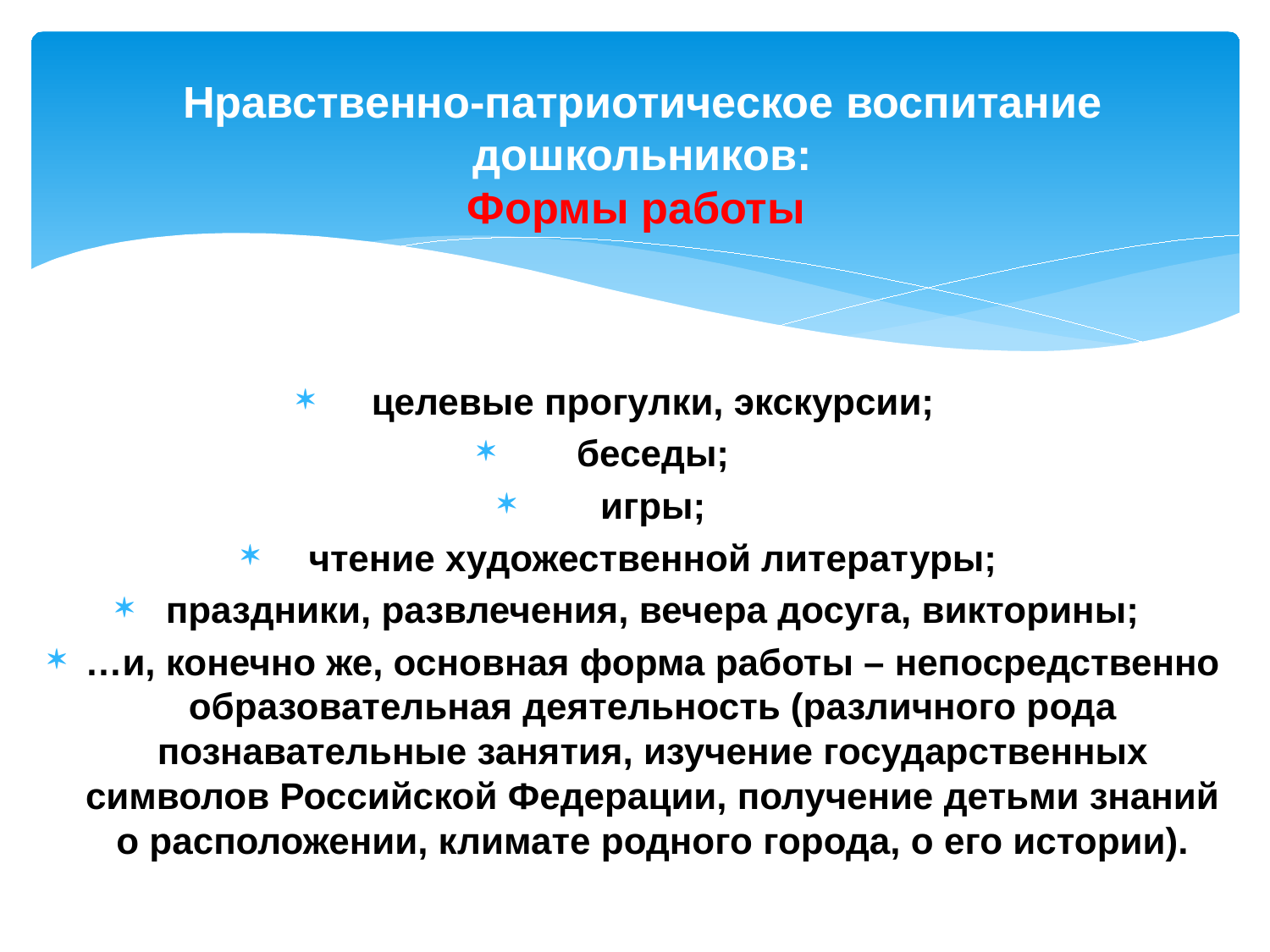

# Нравственно-патриотическое воспитание дошкольников: Формы работы
целевые прогулки, экскурсии;
беседы;
игры;
чтение художественной литературы;
праздники, развлечения, вечера досуга, викторины;
…и, конечно же, основная форма работы – непосредственно образовательная деятельность (различного рода познавательные занятия, изучение государственных символов Российской Федерации, получение детьми знаний о расположении, климате родного города, о его истории).